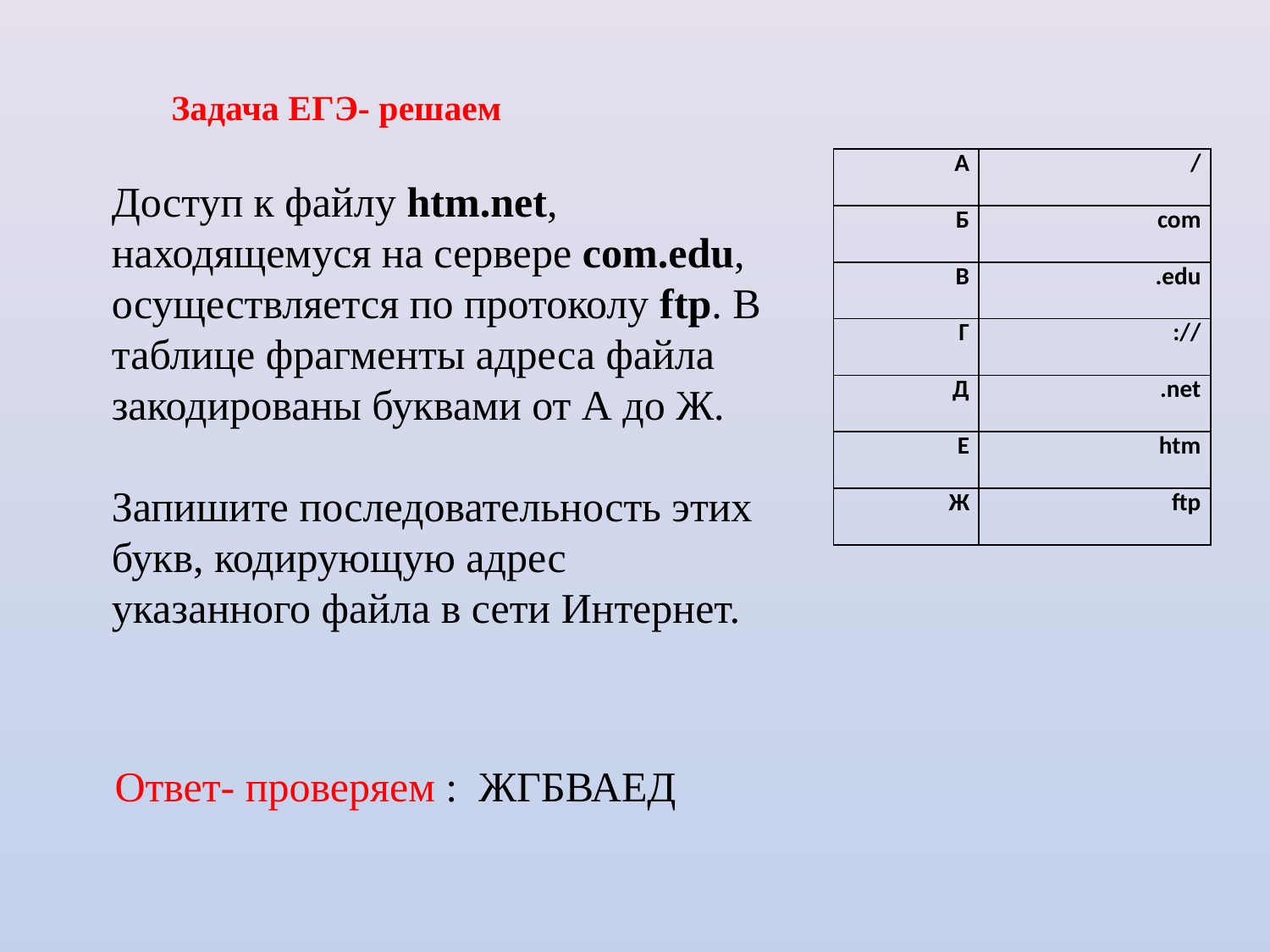

Задача ЕГЭ- решаем
| A | / |
| --- | --- |
| Б | com |
| В | .edu |
| Г | :// |
| Д | .net |
| Е | htm |
| Ж | ftp |
Доступ к файлу htm.net, находящемуся на сервере com.edu, осуществляется по протоколу ftp. В таблице фрагменты адреса файла закодированы буквами от А до Ж.

Запишите последовательность этих букв, кодирующую адрес указанного файла в сети Интернет.
Ответ- проверяем :  ЖГБВАЕД